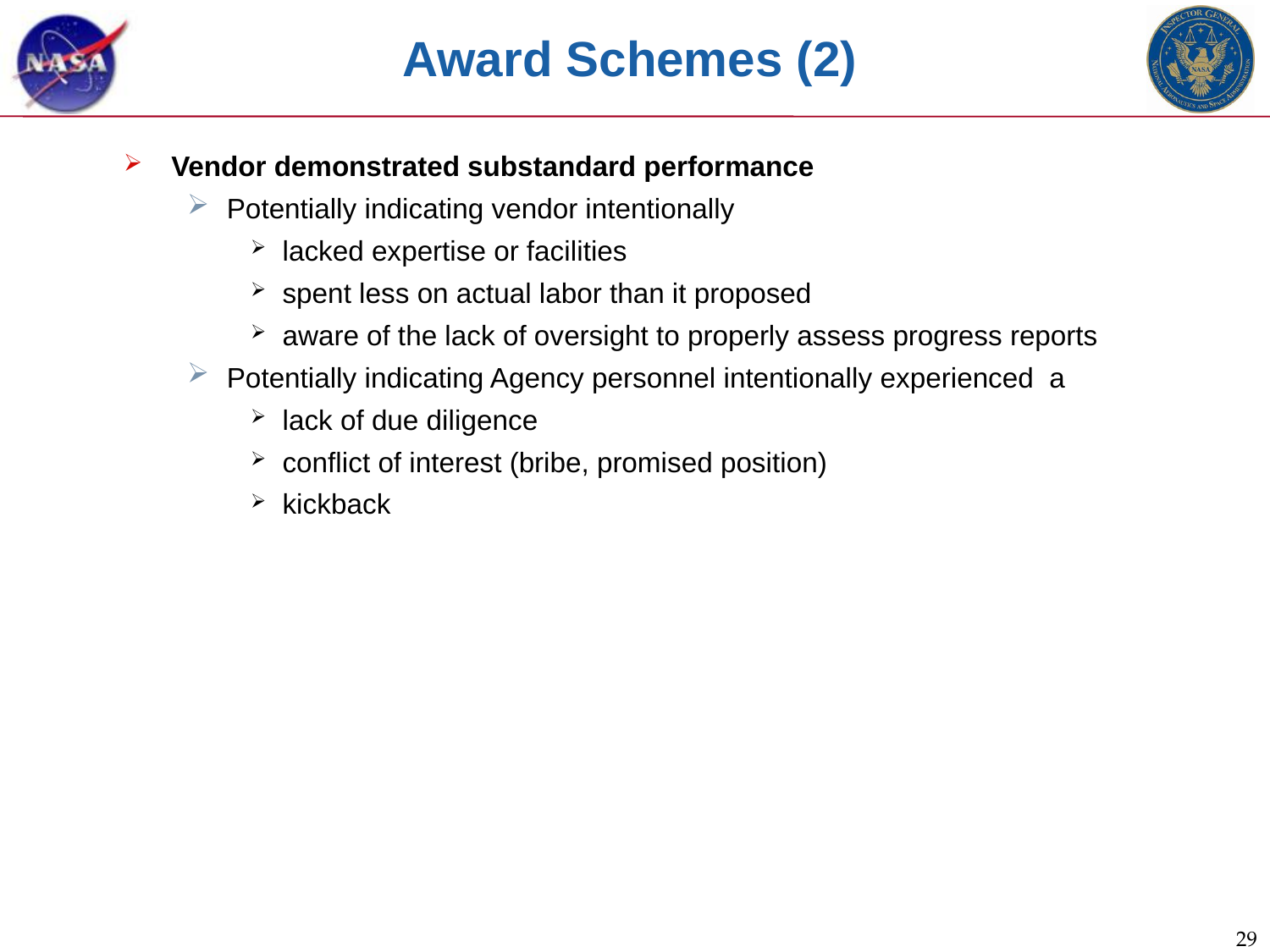

# Award Schemes (2)
Vendor demonstrated substandard performance
Potentially indicating vendor intentionally
lacked expertise or facilities
spent less on actual labor than it proposed
aware of the lack of oversight to properly assess progress reports
Potentially indicating Agency personnel intentionally experienced  a
lack of due diligence
conflict of interest (bribe, promised position)
kickback